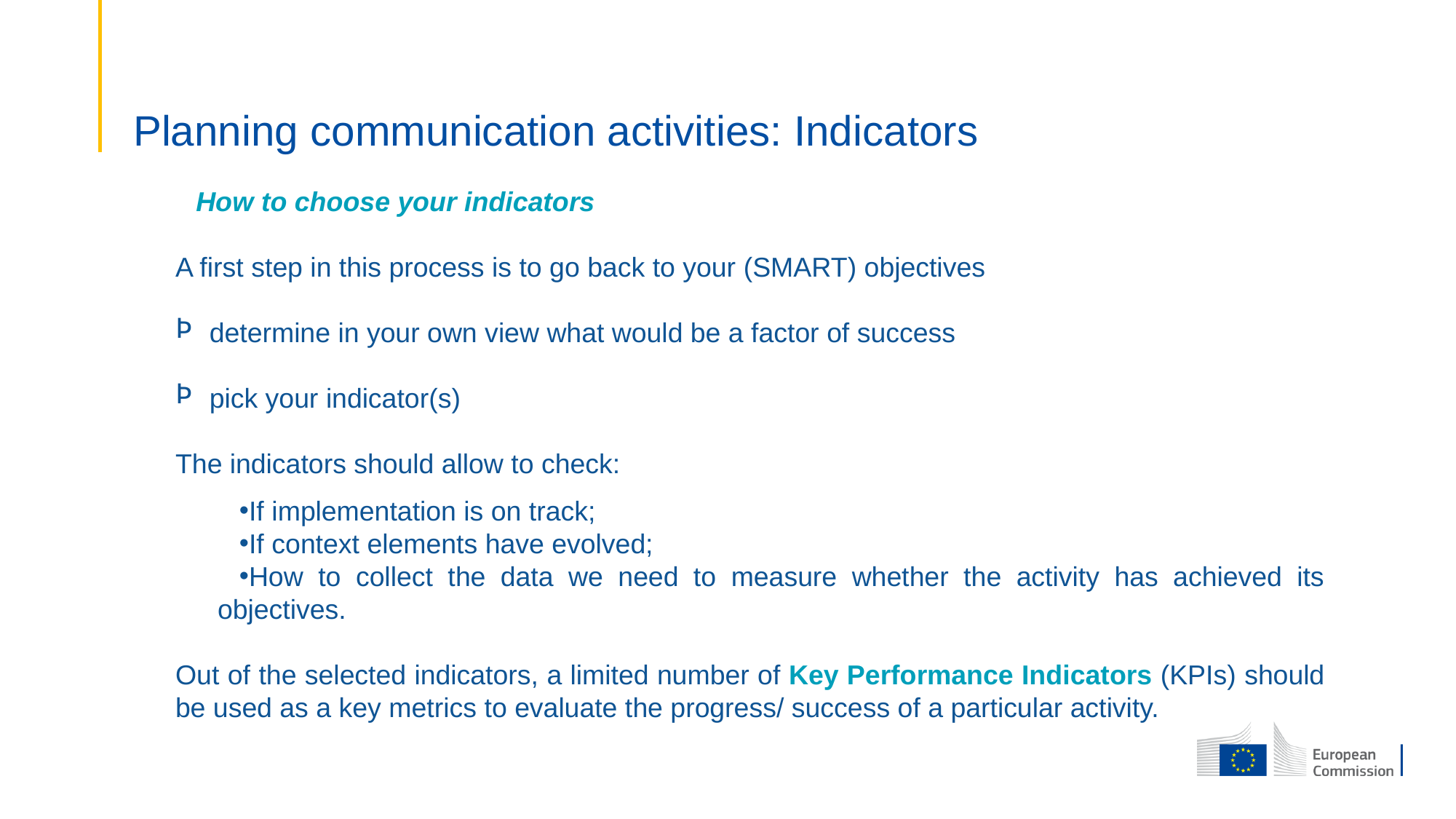

# Planning communication activities: Indicators
How to choose your indicators

A first step in this process is to go back to your (SMART) objectives

determine in your own view what would be a factor of success

pick your indicator(s)

The indicators should allow to check:

If implementation is on track;
If context elements have evolved;
How to collect the data we need to measure whether the activity has achieved its objectives.

Out of the selected indicators, a limited number of Key Performance Indicators (KPIs) should be used as a key metrics to evaluate the progress/ success of a particular activity.